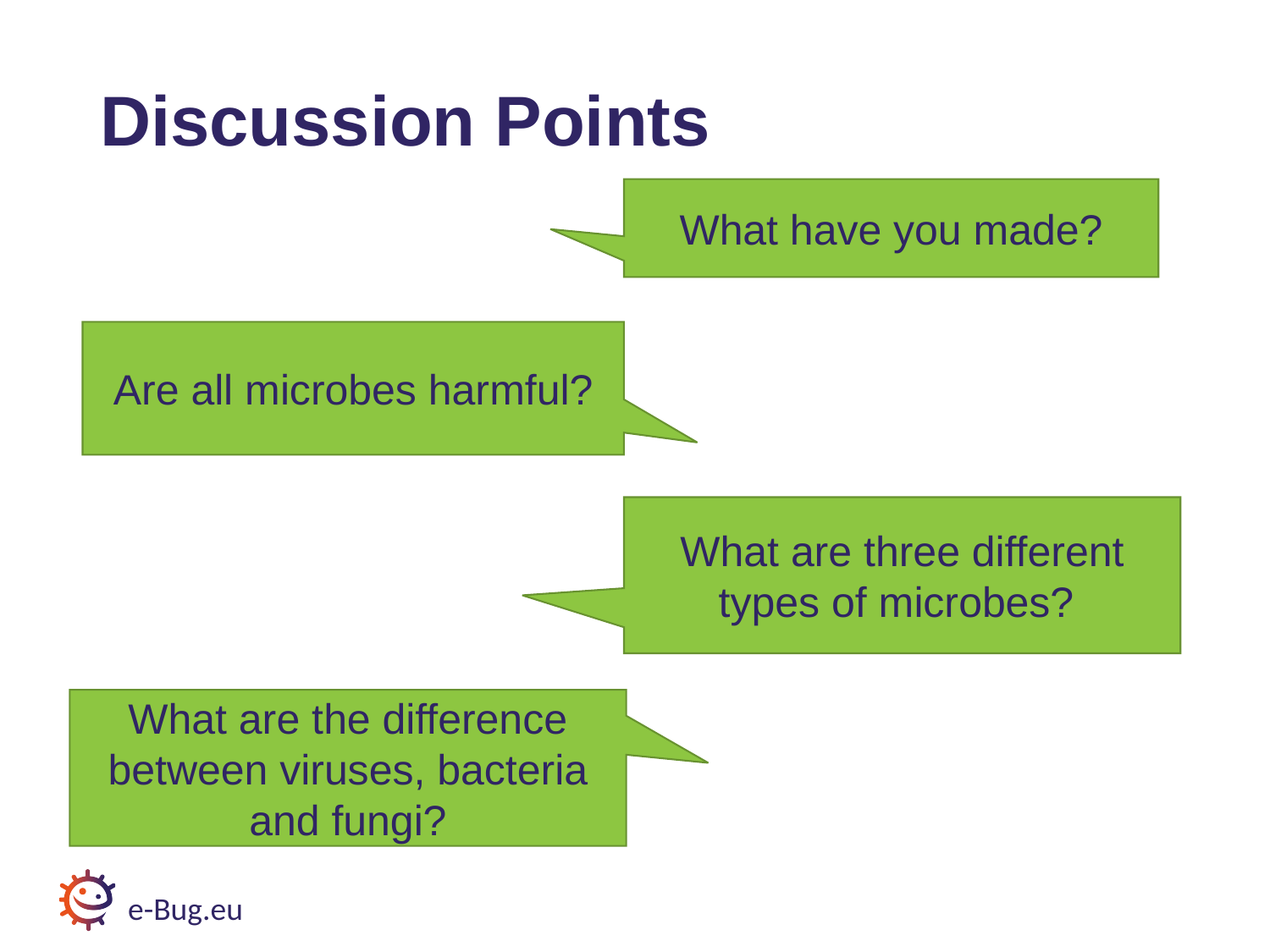

# Discussion Points
What have you made?
Are all microbes harmful?
What are three different types of microbes?
What are the difference between viruses, bacteria and fungi?
e-Bug.eu